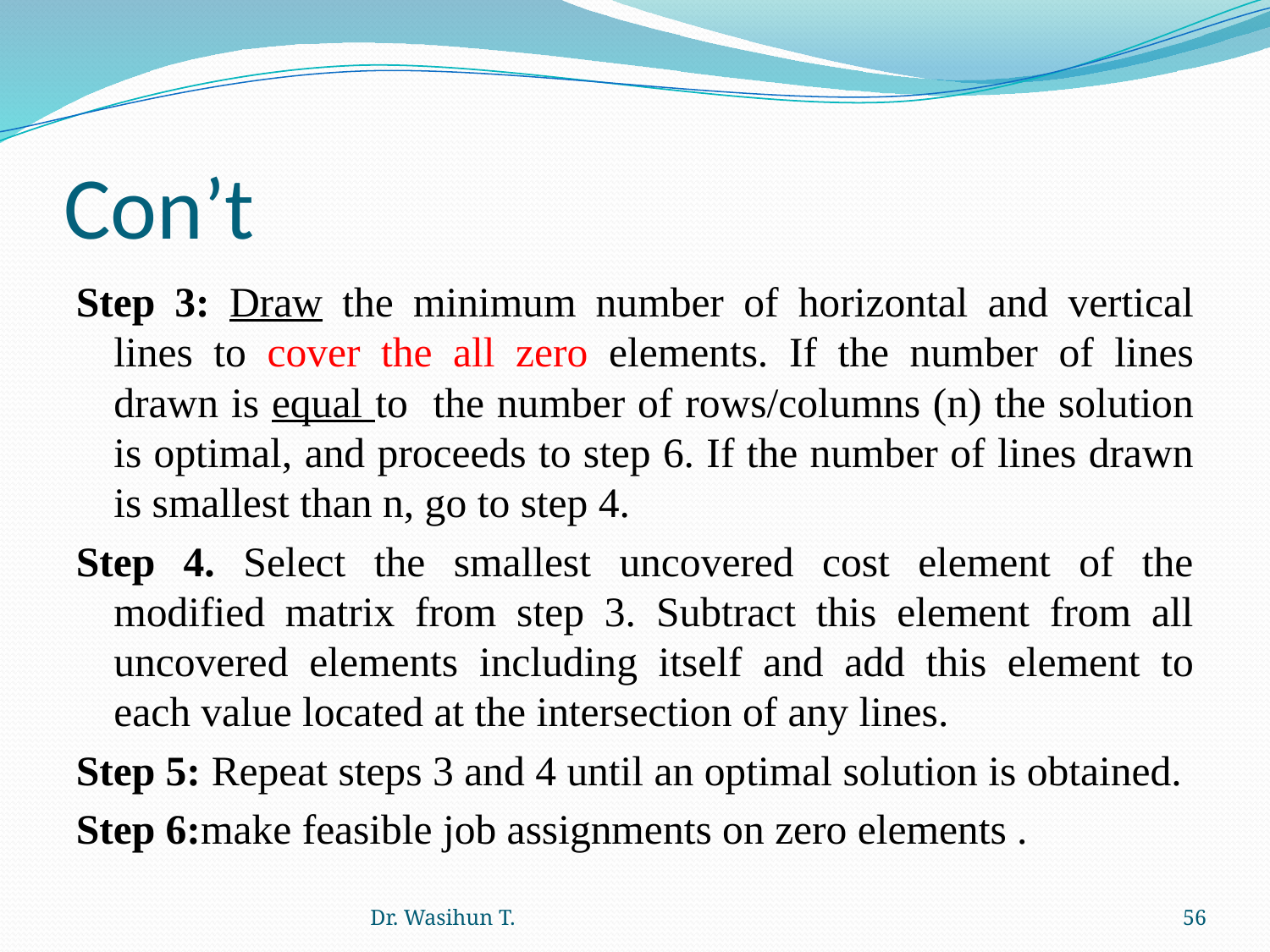

# Con’t
Step 3: Draw the minimum number of horizontal and vertical lines to cover the all zero elements. If the number of lines drawn is equal to  the number of rows/columns (n) the solution is optimal, and proceeds to step 6. If the number of lines drawn is smallest than n, go to step 4.
Step 4. Select the smallest uncovered cost element of the modified matrix from step 3. Subtract this element from all uncovered elements including itself and add this element to each value located at the intersection of any lines.
Step 5: Repeat steps 3 and 4 until an optimal solution is obtained.
Step 6:make feasible job assignments on zero elements .
Dr. Wasihun T.
56